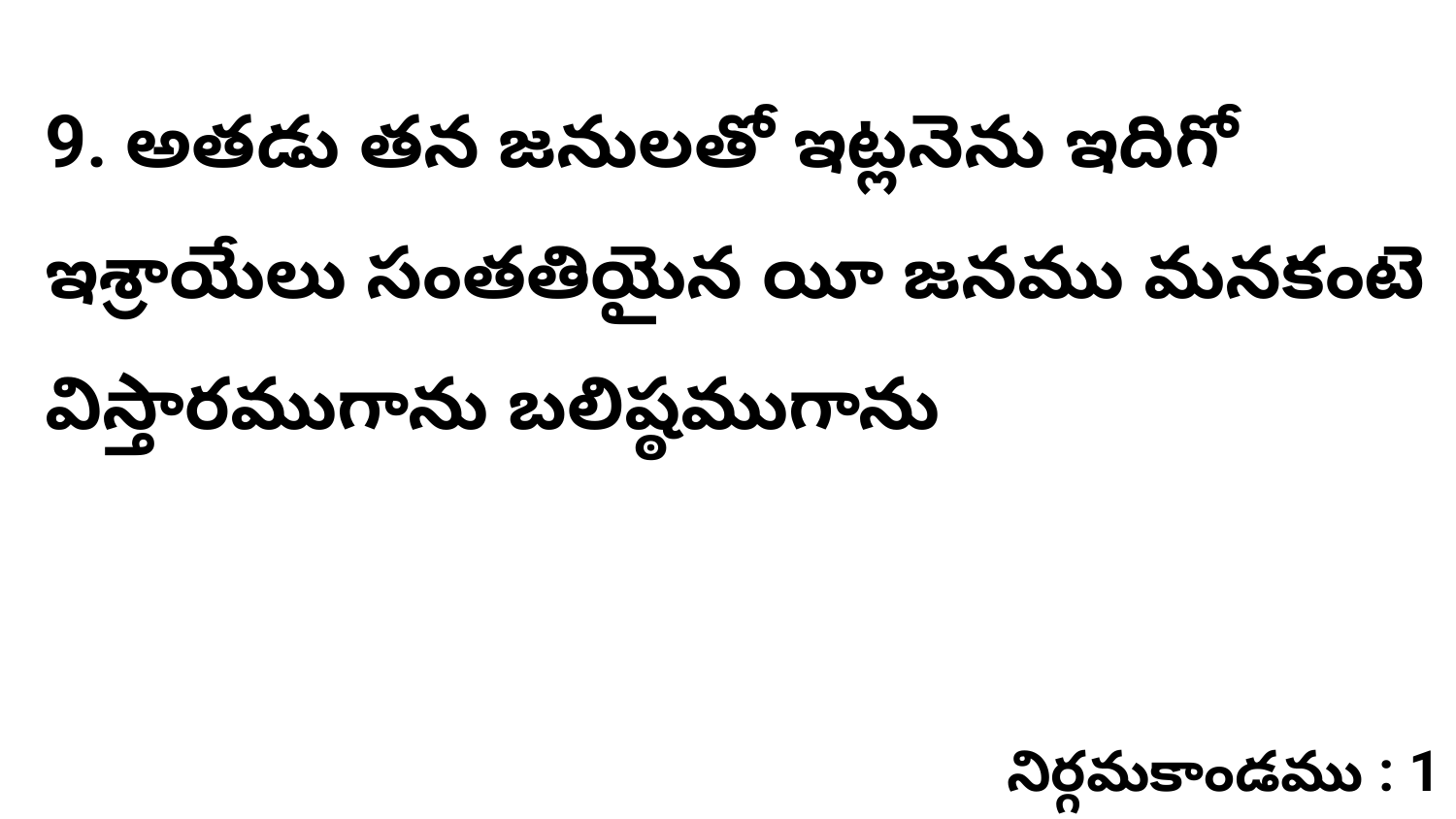

9. అతడు తన జనులతో ఇట్లనెను ఇదిగో ఇశ్రాయేలు సంతతియైన యీ జనము మనకంటె విస్తారముగాను బలిష్ఠముగాను
నిర్గమకాండము : 1